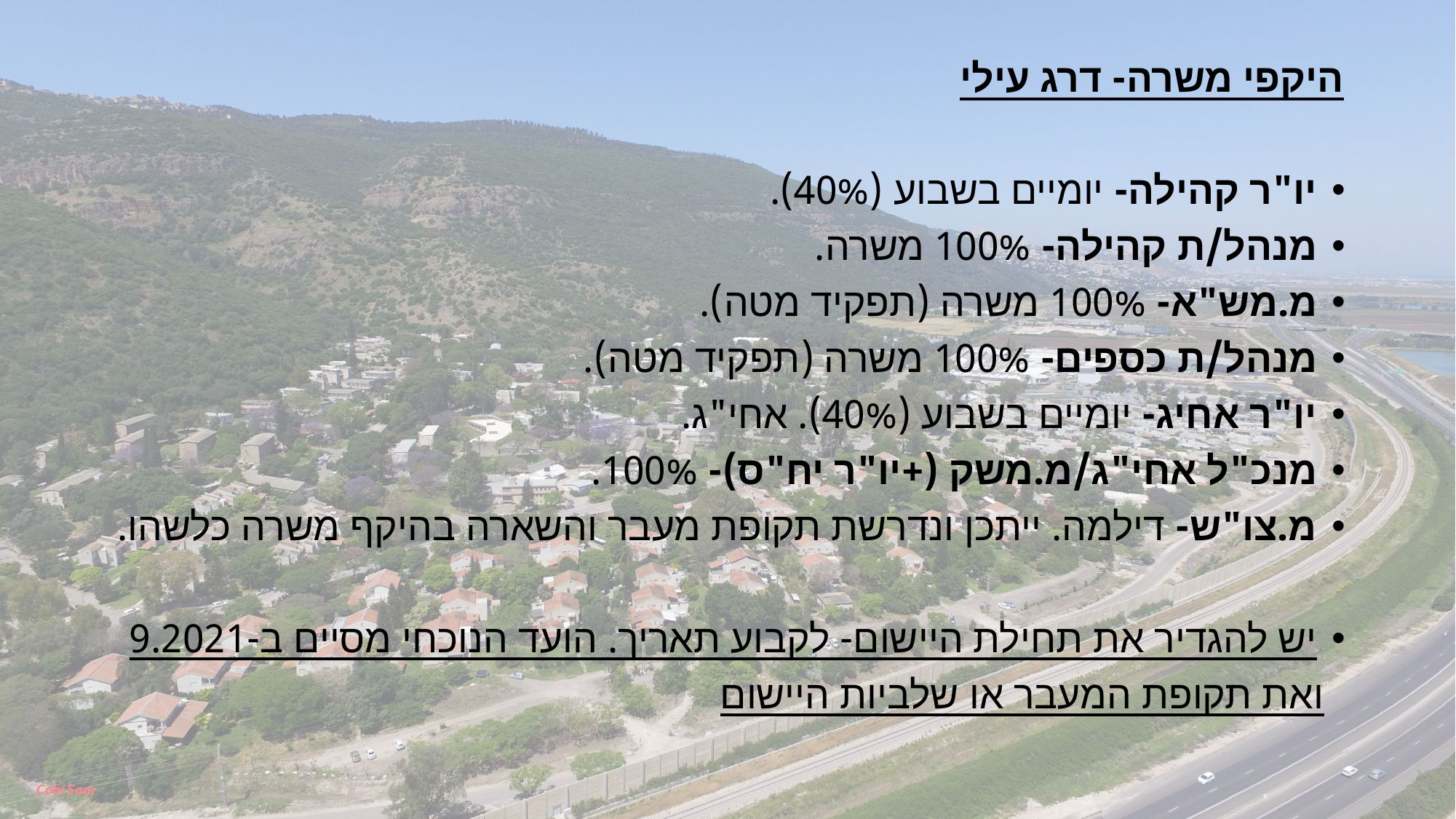

היקפי משרה- דרג עילי

יו"ר קהילה- יומיים בשבוע (40%).
מנהל/ת קהילה- 100% משרה.
מ.מש"א- 100% משרה (תפקיד מטה).
מנהל/ת כספים- 100% משרה (תפקיד מטה).
יו"ר אחיג- יומיים בשבוע (40%). אחי"ג.
מנכ"ל אחי"ג/מ.משק (+יו"ר יח"ס)- 100%.
מ.צו"ש- דילמה. ייתכן ונדרשת תקופת מעבר והשארה בהיקף משרה כלשהו.

יש להגדיר את תחילת היישום- לקבוע תאריך. הועד הנוכחי מסיים ב-9.2021
  ואת תקופת המעבר או שלביות היישום